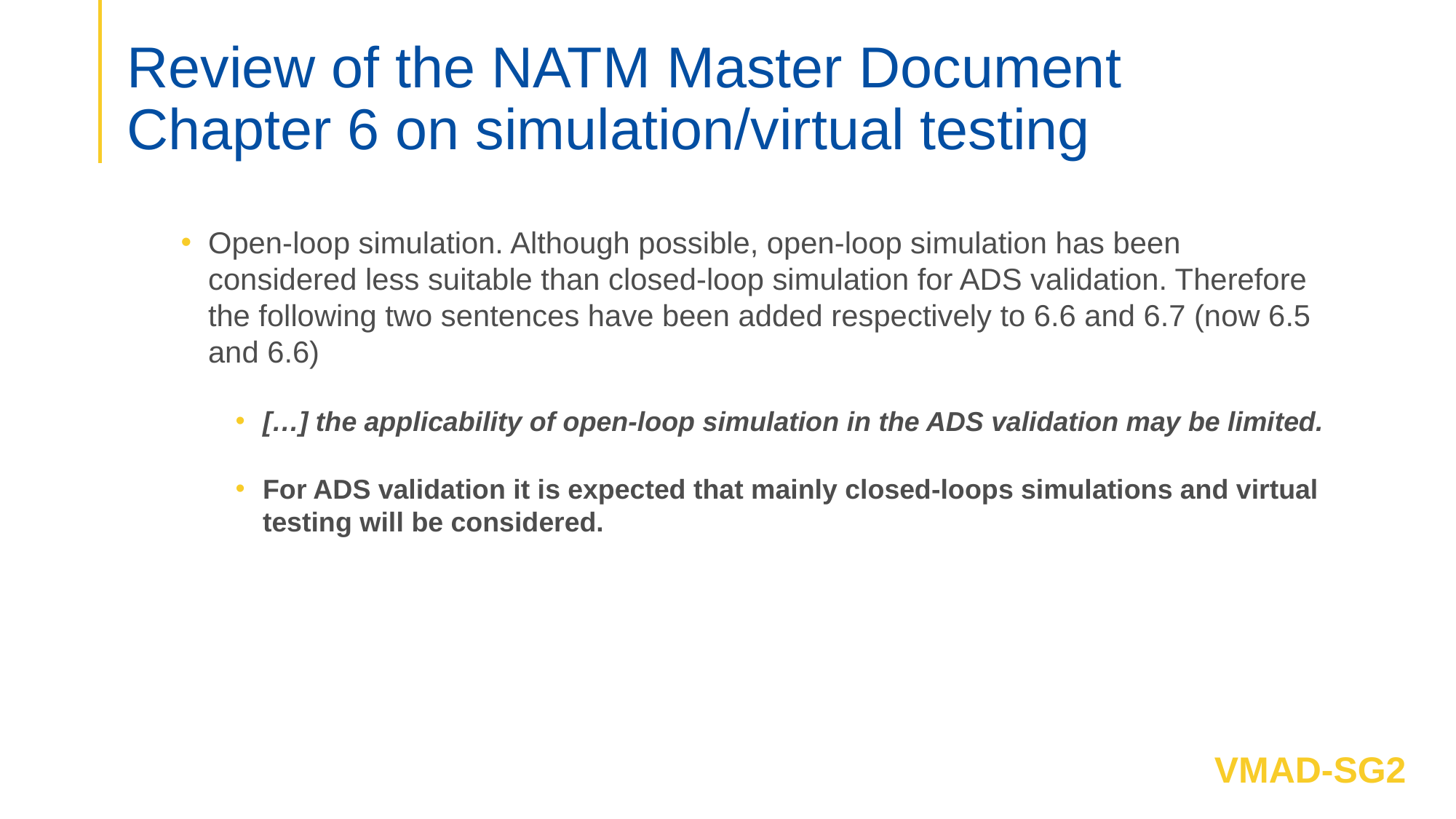

# Review of the NATM Master Document Chapter 6 on simulation/virtual testing
Open-loop simulation. Although possible, open-loop simulation has been considered less suitable than closed-loop simulation for ADS validation. Therefore the following two sentences have been added respectively to 6.6 and 6.7 (now 6.5 and 6.6)
[…] the applicability of open-loop simulation in the ADS validation may be limited.
For ADS validation it is expected that mainly closed-loops simulations and virtual testing will be considered.